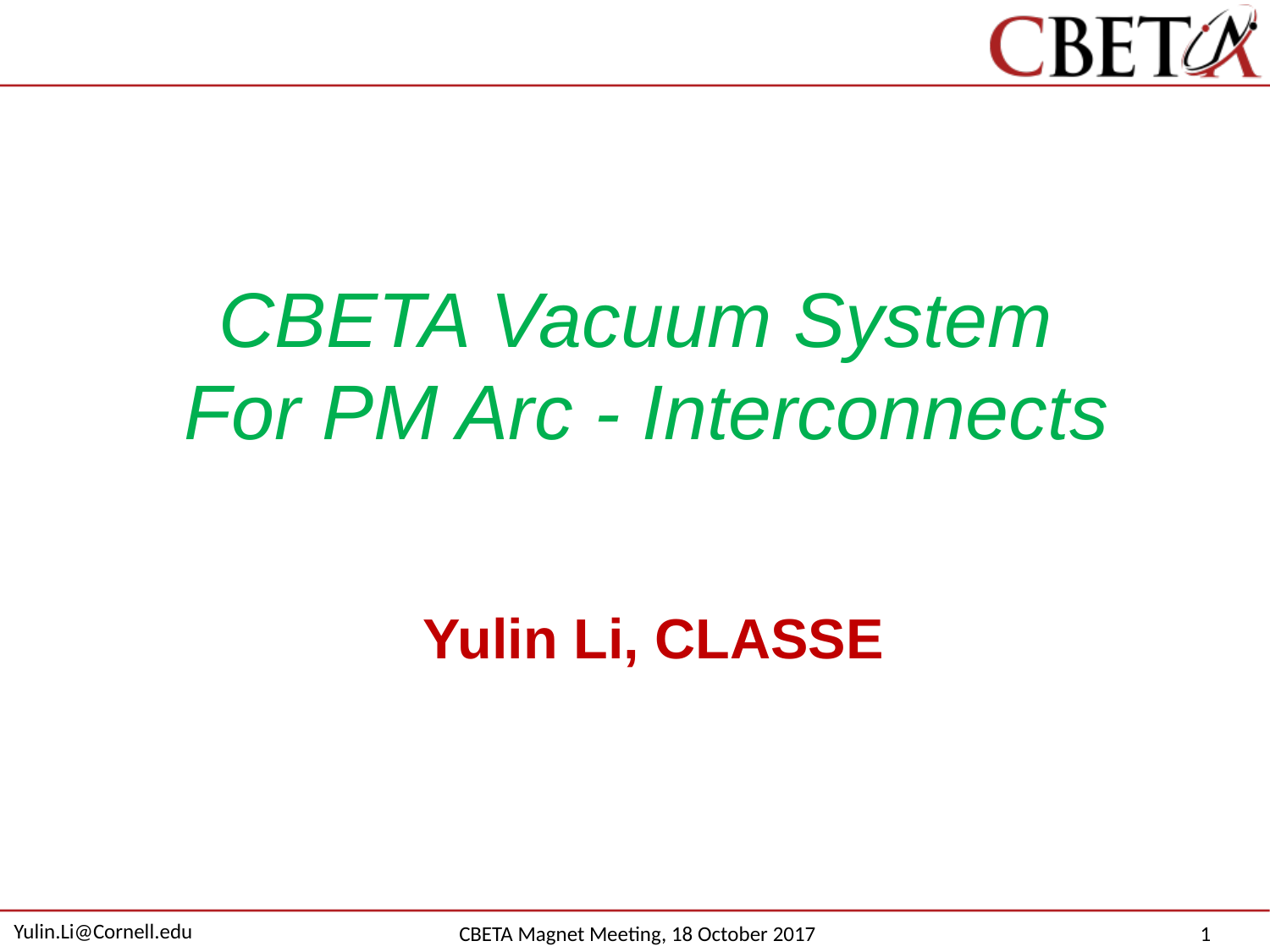

CBETA Vacuum System
For PM Arc - Interconnects
Yulin Li, CLASSE